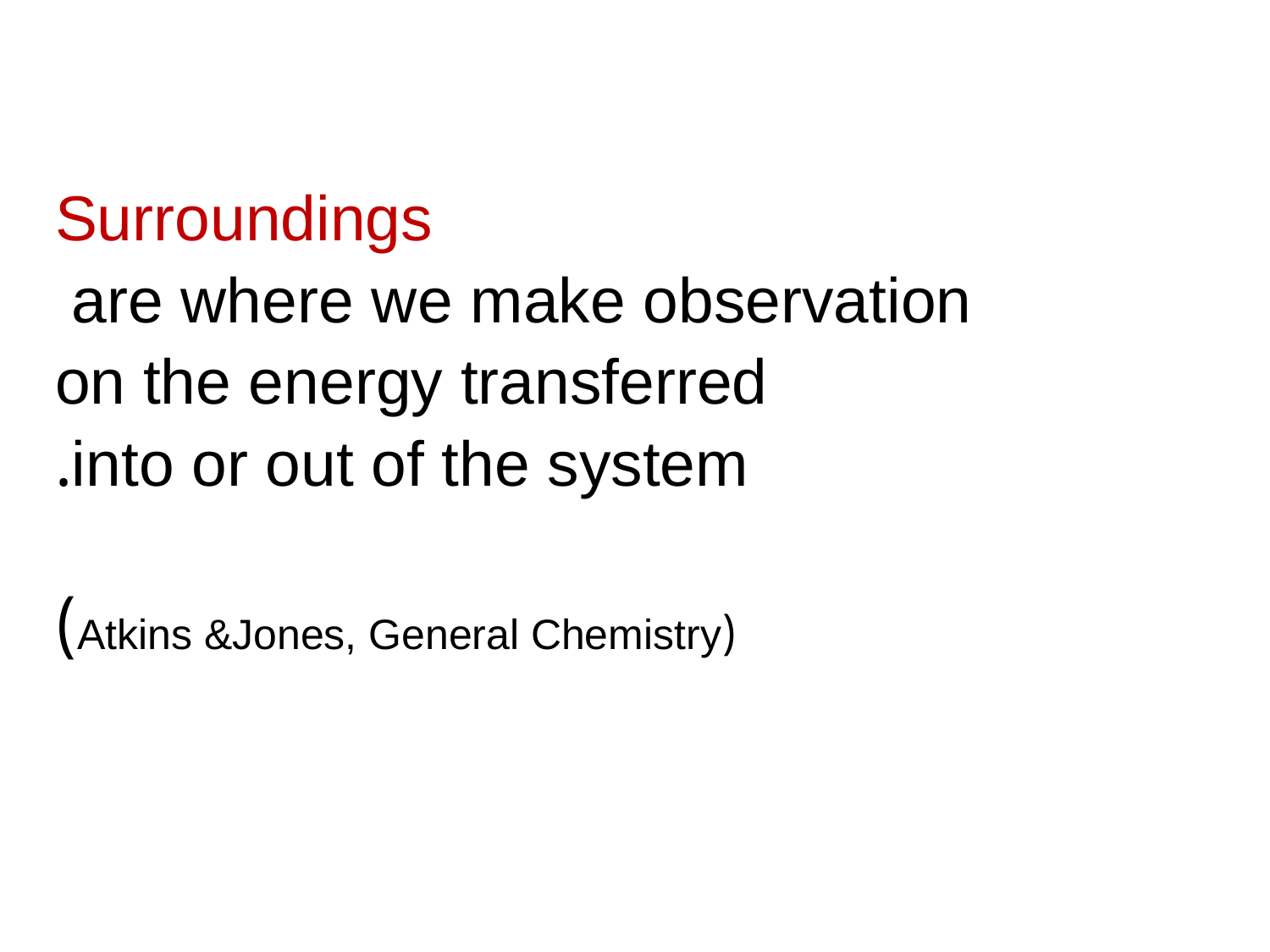

Surroundings
 are where we make observation
on the energy transferred
 into or out of the system.

(Atkins &Jones, General Chemistry)